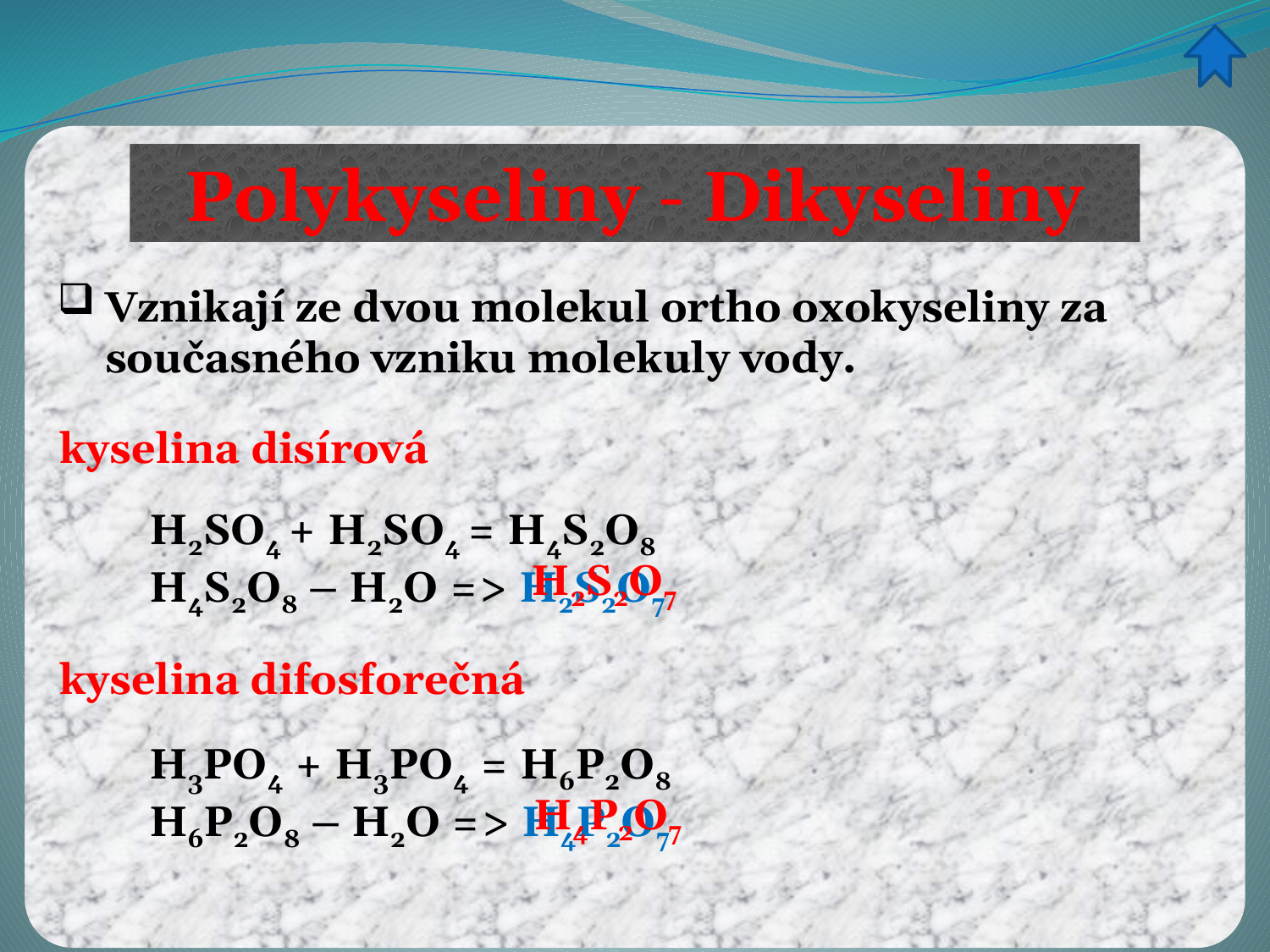

Polykyseliny - Dikyseliny
Vznikají ze dvou molekul ortho oxokyseliny za současného vzniku molekuly vody.
kyselina disírová
H2SO4 + H2SO4 = H4S2O8
H4S2O8 – H2O => H2S2O7
H2S2O7
kyselina difosforečná
H3PO4 + H3PO4 = H6P2O8
H6P2O8 – H2O => H4P2O7
H4P2O7